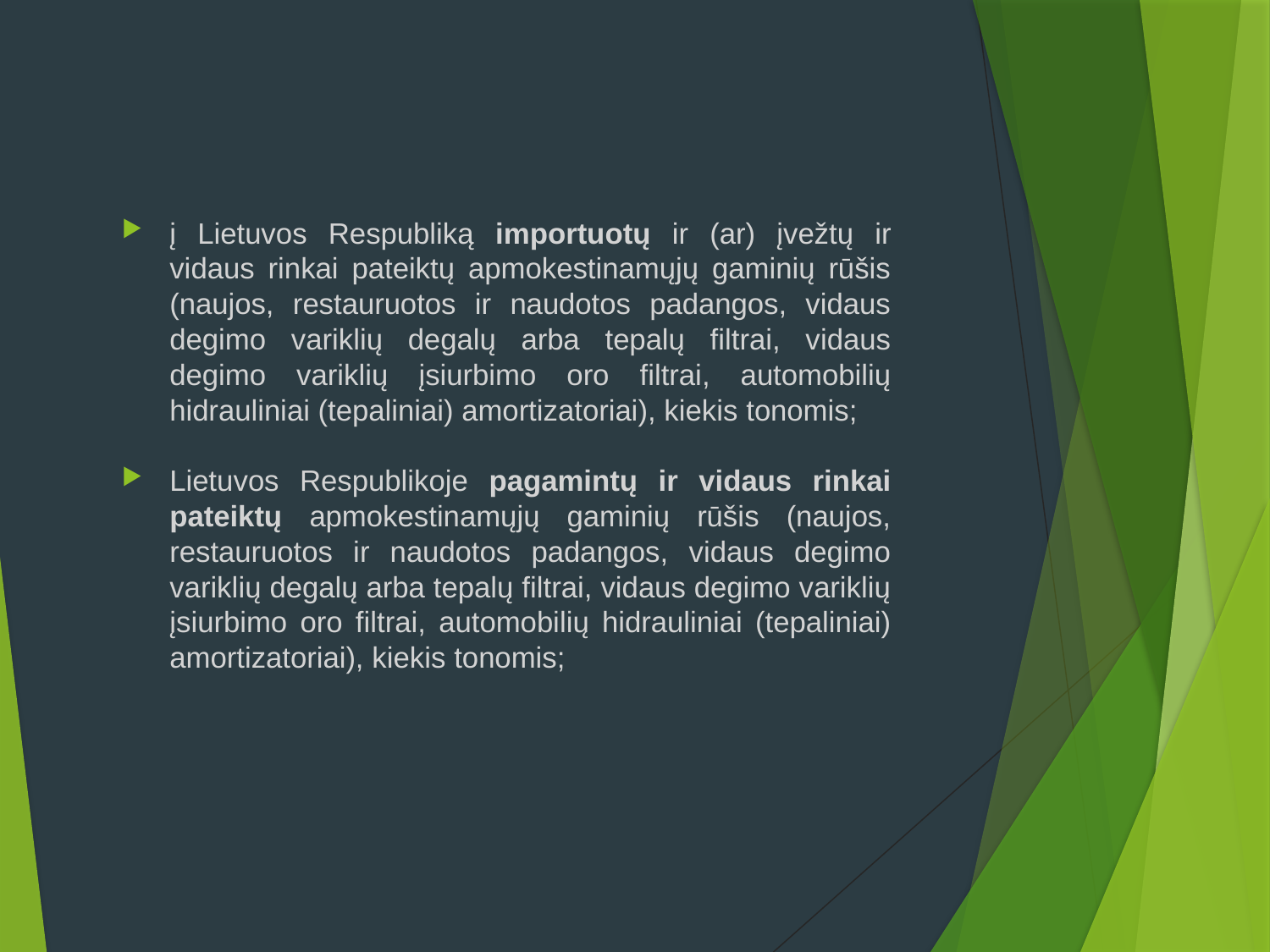

į Lietuvos Respubliką importuotų ir (ar) įvežtų ir vidaus rinkai pateiktų apmokestinamųjų gaminių rūšis (naujos, restauruotos ir naudotos padangos, vidaus degimo variklių degalų arba tepalų filtrai, vidaus degimo variklių įsiurbimo oro filtrai, automobilių hidrauliniai (tepaliniai) amortizatoriai), kiekis tonomis;

Lietuvos Respublikoje pagamintų ir vidaus rinkai pateiktų apmokestinamųjų gaminių rūšis (naujos, restauruotos ir naudotos padangos, vidaus degimo variklių degalų arba tepalų filtrai, vidaus degimo variklių įsiurbimo oro filtrai, automobilių hidrauliniai (tepaliniai) amortizatoriai), kiekis tonomis;